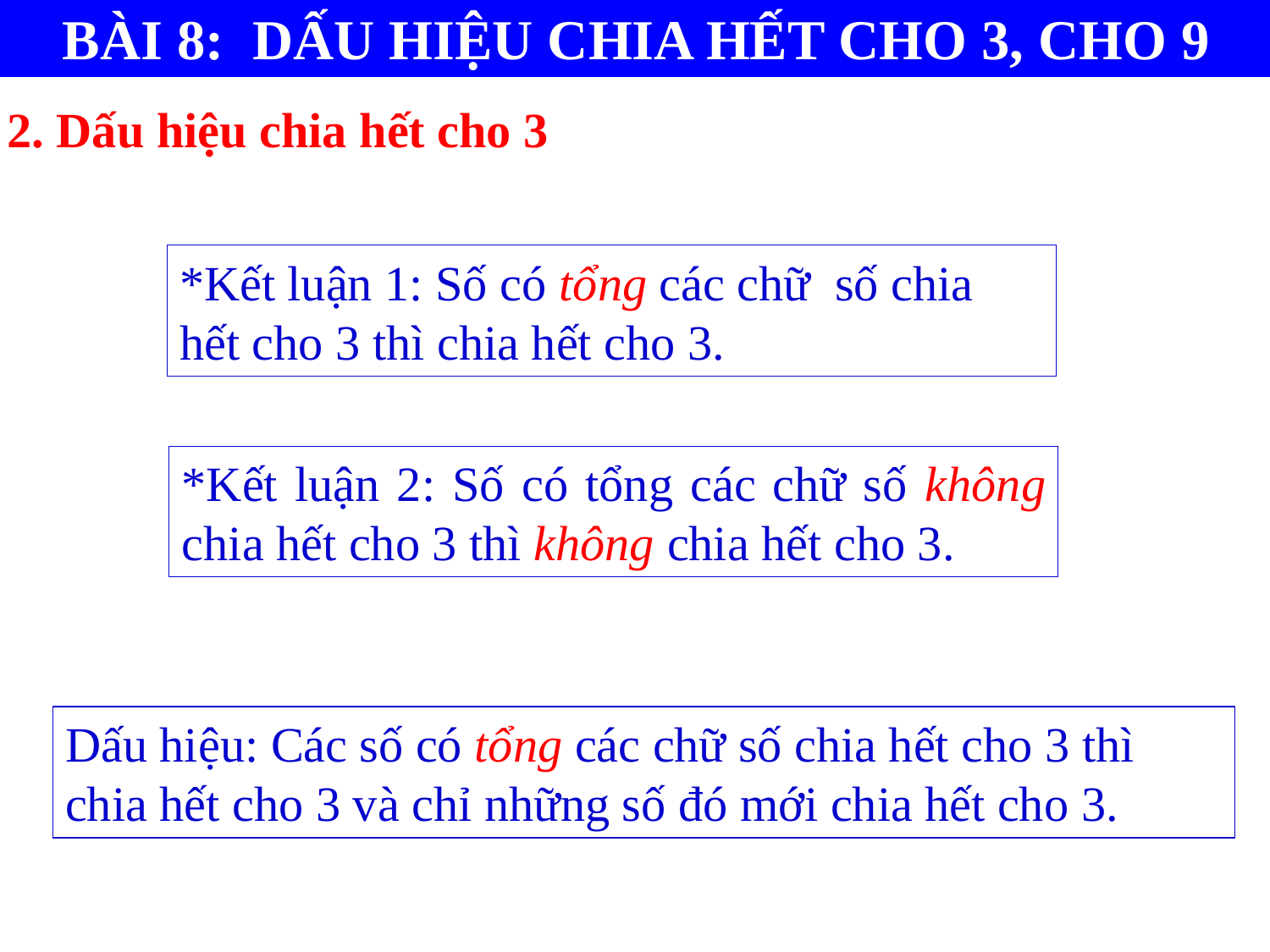

BÀI 8:  DẤU HIỆU CHIA HẾT CHO 3, CHO 9
2. Dấu hiệu chia hết cho 3
*Kết luận 1: Số có tổng các chữ  số chia hết cho 3 thì chia hết cho 3.
*Kết luận 2: Số có tổng các chữ số không chia hết cho 3 thì không chia hết cho 3.
Dấu hiệu: Các số có tổng các chữ số chia hết cho 3 thì chia hết cho 3 và chỉ những số đó mới chia hết cho 3.